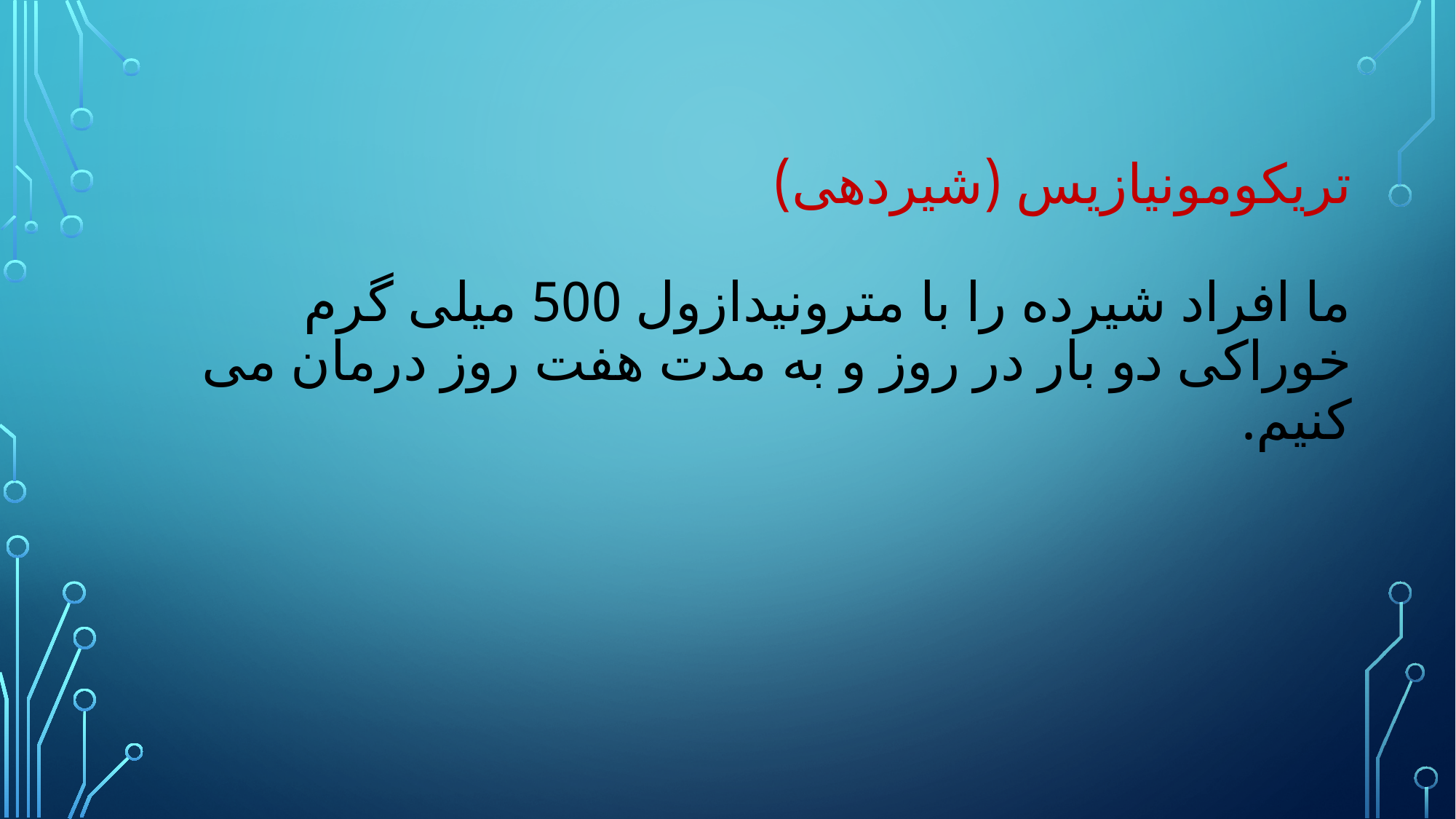

# تریکومونیازیس (شیردهی) ما افراد شیرده را با مترونیدازول 500 میلی گرم خوراکی دو بار در روز و به مدت هفت روز درمان می کنیم.